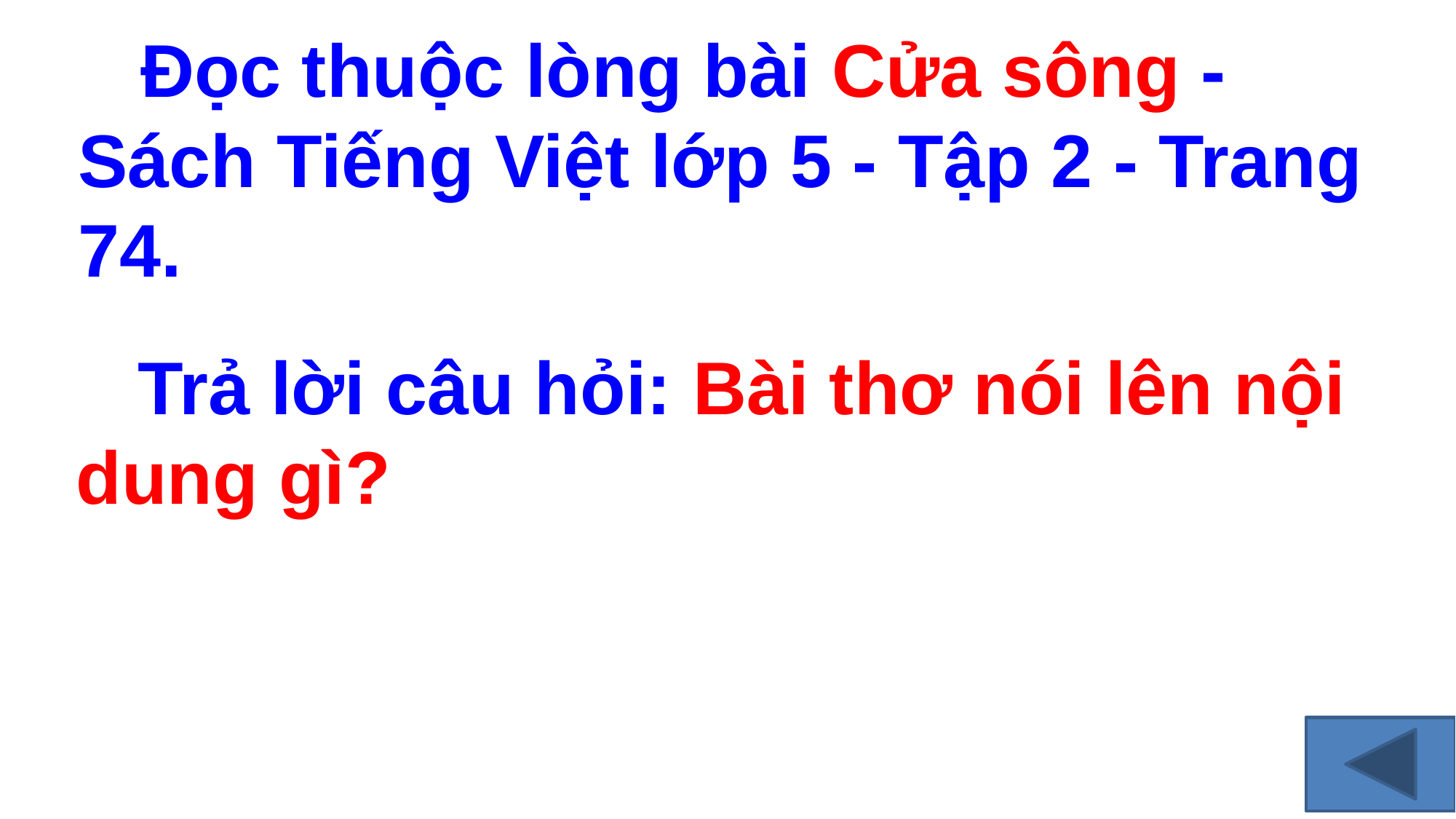

Đọc thuộc lòng bài Cửa sông - Sách Tiếng Việt lớp 5 - Tập 2 - Trang 74.
   Trả lời câu hỏi: Bài thơ nói lên nội dung gì?